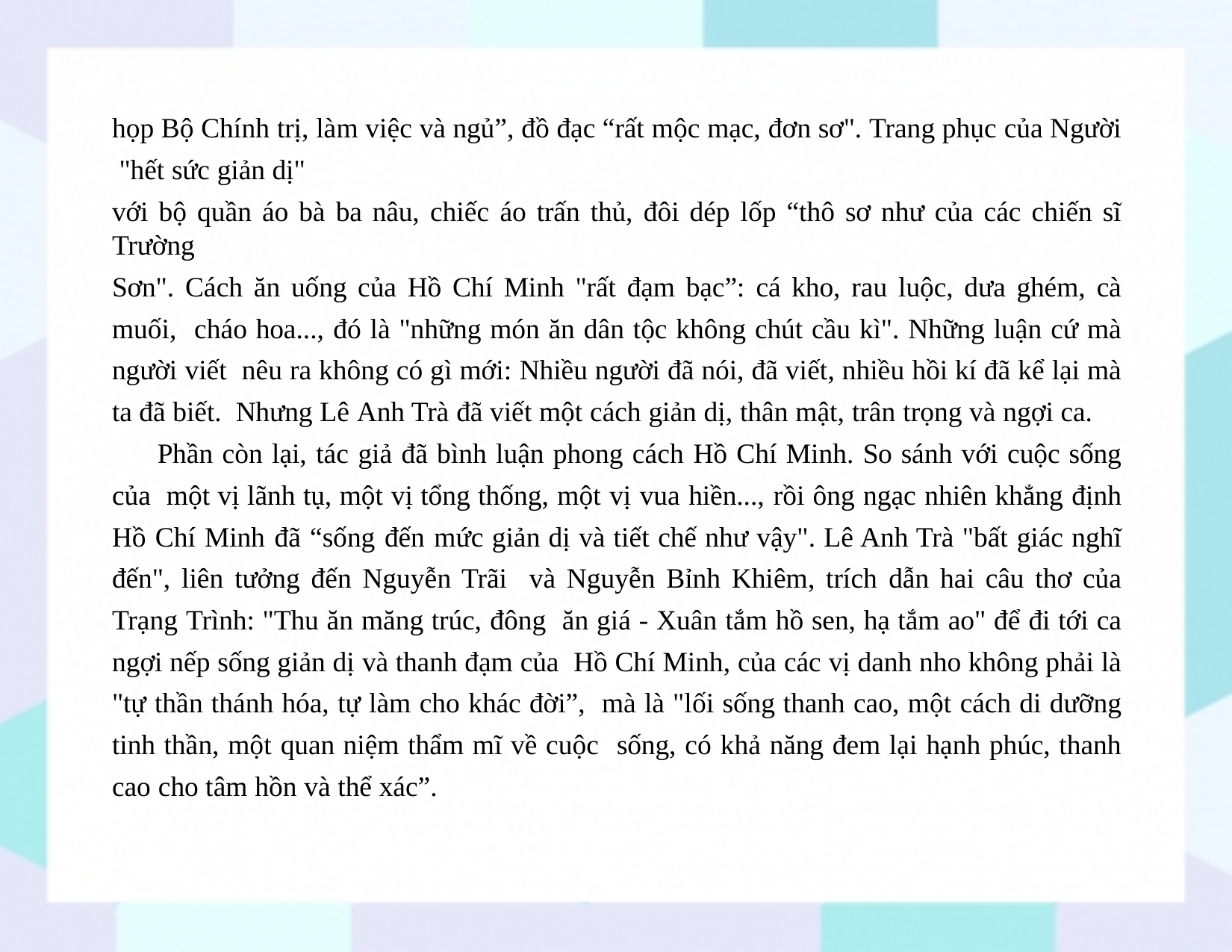

họp Bộ Chính trị, làm việc và ngủ”, đồ đạc “rất mộc mạc, đơn sơ". Trang phục của Người  "hết sức giản dị"
với bộ quần áo bà ba nâu, chiếc áo trấn thủ, đôi dép lốp “thô sơ như của các chiến sĩ Trường
Sơn". Cách ăn uống của Hồ Chí Minh "rất đạm bạc”: cá kho, rau luộc, dưa ghém, cà muối,  cháo hoa..., đó là "những món ăn dân tộc không chút cầu kì". Những luận cứ mà người viết  nêu ra không có gì mới: Nhiều người đã nói, đã viết, nhiều hồi kí đã kể lại mà ta đã biết.  Nhưng Lê Anh Trà đã viết một cách giản dị, thân mật, trân trọng và ngợi ca.
     Phần còn lại, tác giả đã bình luận phong cách Hồ Chí Minh. So sánh với cuộc sống của  một vị lãnh tụ, một vị tổng thống, một vị vua hiền..., rồi ông ngạc nhiên khẳng định Hồ Chí Minh đã “sống đến mức giản dị và tiết chế như vậy". Lê Anh Trà "bất giác nghĩ đến", liên tưởng đến Nguyễn Trãi  và Nguyễn Bỉnh Khiêm, trích dẫn hai câu thơ của Trạng Trình: "Thu ăn măng trúc, đông  ăn giá - Xuân tắm hồ sen, hạ tắm ao" để đi tới ca ngợi nếp sống giản dị và thanh đạm của  Hồ Chí Minh, của các vị danh nho không phải là "tự thần thánh hóa, tự làm cho khác đời”,  mà là "lối sống thanh cao, một cách di dưỡng tinh thần, một quan niệm thẩm mĩ về cuộc  sống, có khả năng đem lại hạnh phúc, thanh cao cho tâm hồn và thể xác”.